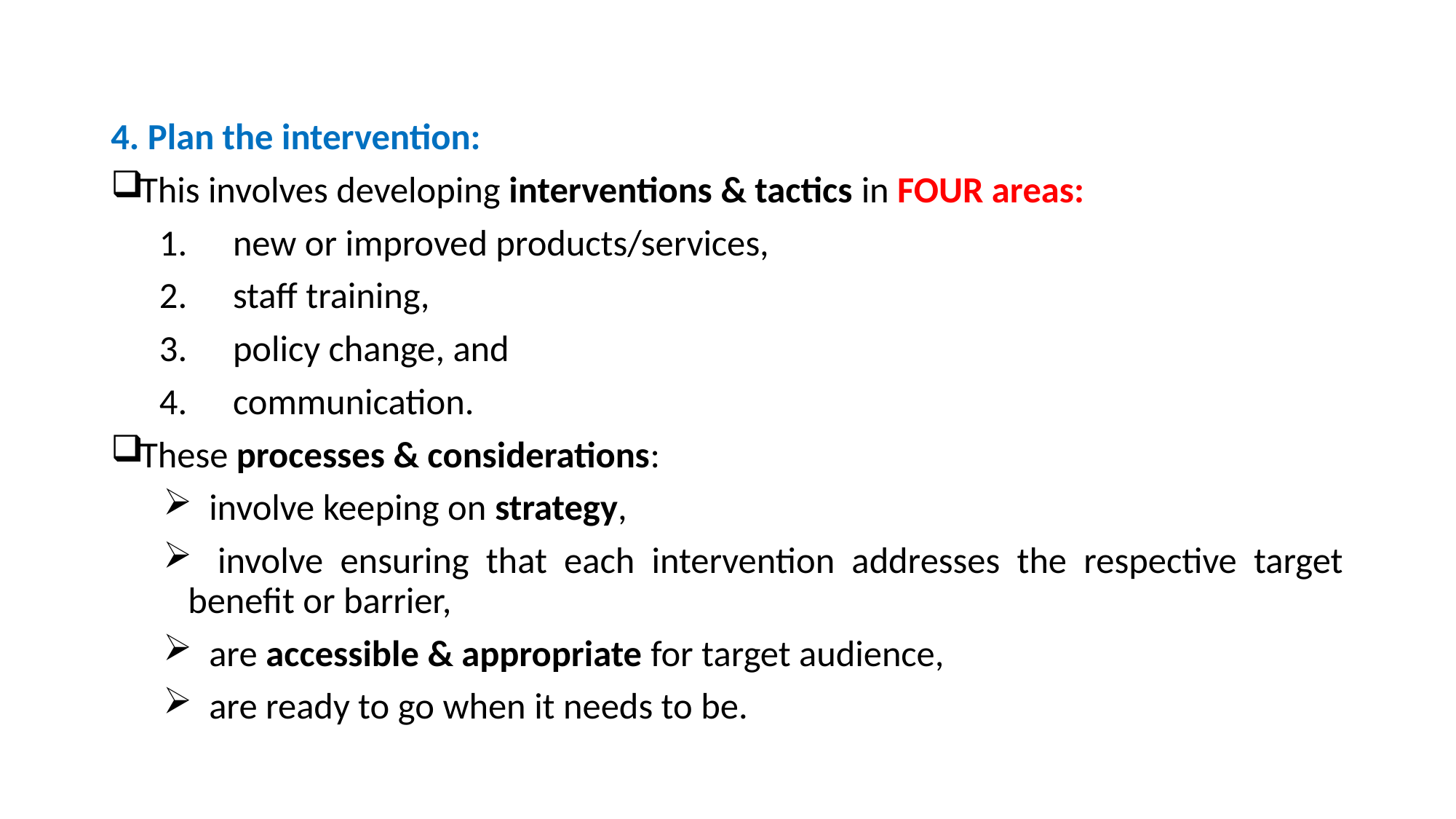

#
4. Plan the intervention:
This involves developing interventions & tactics in FOUR areas:
new or improved products/services,
staff training,
policy change, and
communication.
These processes & considerations:
 involve keeping on strategy,
 involve ensuring that each intervention addresses the respective target benefit or barrier,
 are accessible & appropriate for target audience,
 are ready to go when it needs to be.